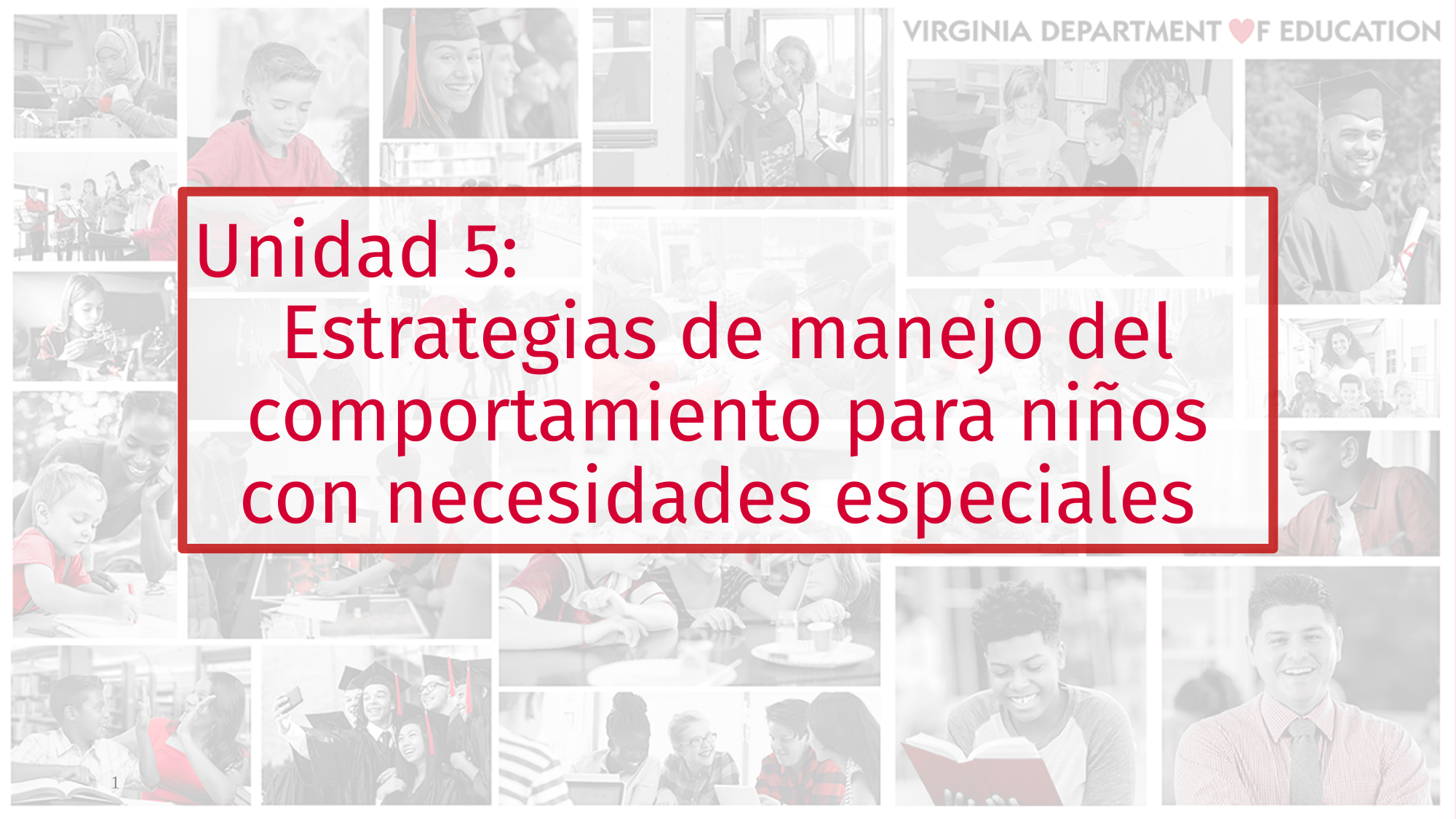

# Unidad 5:
Estrategias de manejo del comportamiento para niños con necesidades especiales
1